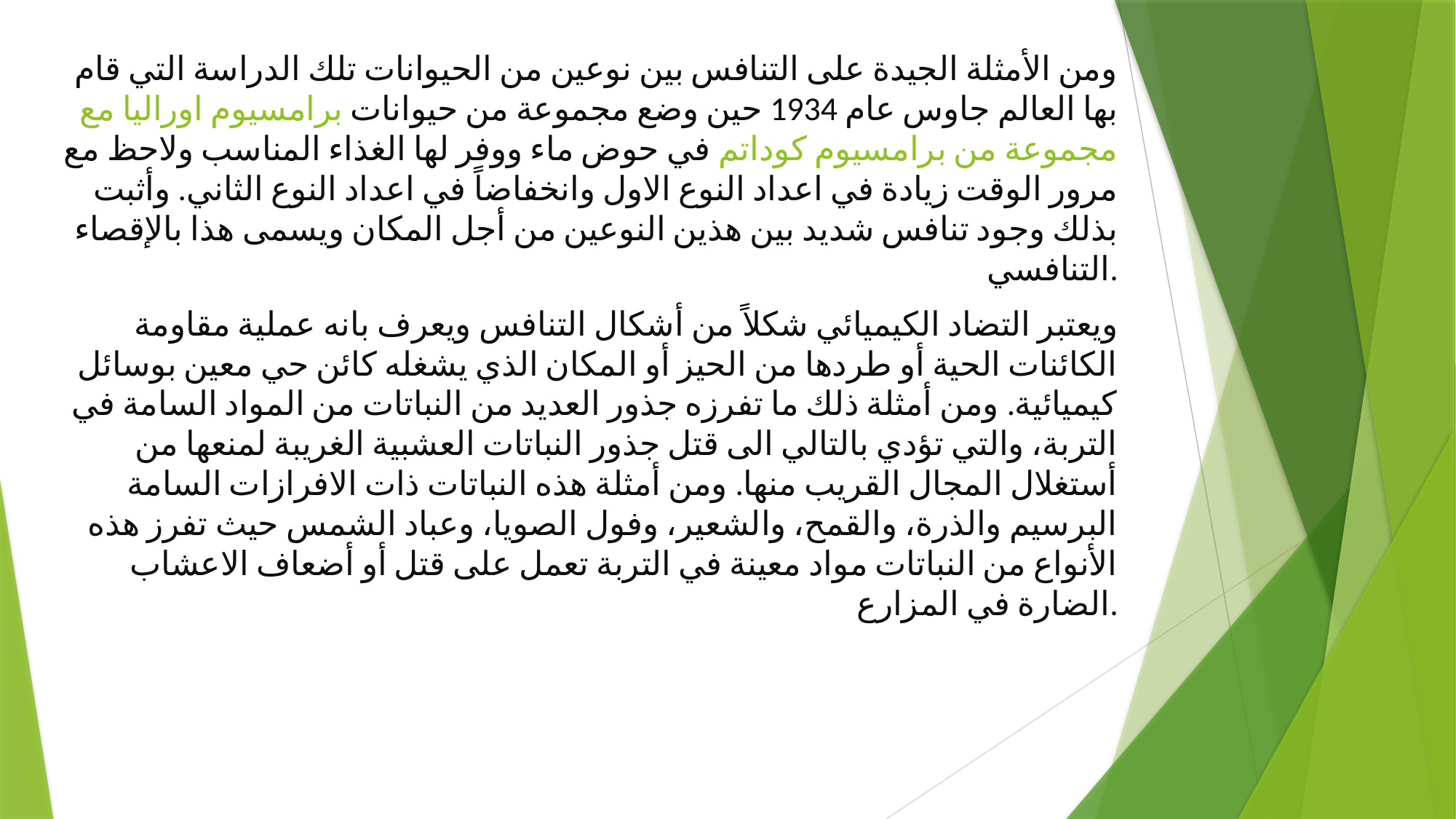

ومن الأمثلة الجيدة على التنافس بين نوعين من الحيوانات تلك الدراسة التي قام بها العالم جاوس عام 1934 حين وضع مجموعة من حيوانات برامسيوم اوراليا مع مجموعة من برامسيوم كوداتم في حوض ماء ووفر لها الغذاء المناسب ولاحظ مع مرور الوقت زيادة في اعداد النوع الاول وانخفاضاً في اعداد النوع الثاني. وأثبت بذلك وجود تنافس شديد بين هذين النوعين من أجل المكان ويسمى هذا بالإقصاء التنافسي.
ويعتبر التضاد الكيميائي شكلاً من أشكال التنافس ويعرف بانه عملية مقاومة الكائنات الحية أو طردها من الحيز أو المكان الذي يشغله كائن حي معين بوسائل كيميائية. ومن أمثلة ذلك ما تفرزه جذور العديد من النباتات من المواد السامة في التربة، والتي تؤدي بالتالي الى قتل جذور النباتات العشبية الغريبة لمنعها من أستغلال المجال القريب منها. ومن أمثلة هذه النباتات ذات الافرازات السامة البرسيم والذرة، والقمح، والشعير، وفول الصويا، وعباد الشمس حيث تفرز هذه الأنواع من النباتات مواد معينة في التربة تعمل على قتل أو أضعاف الاعشاب الضارة في المزارع.